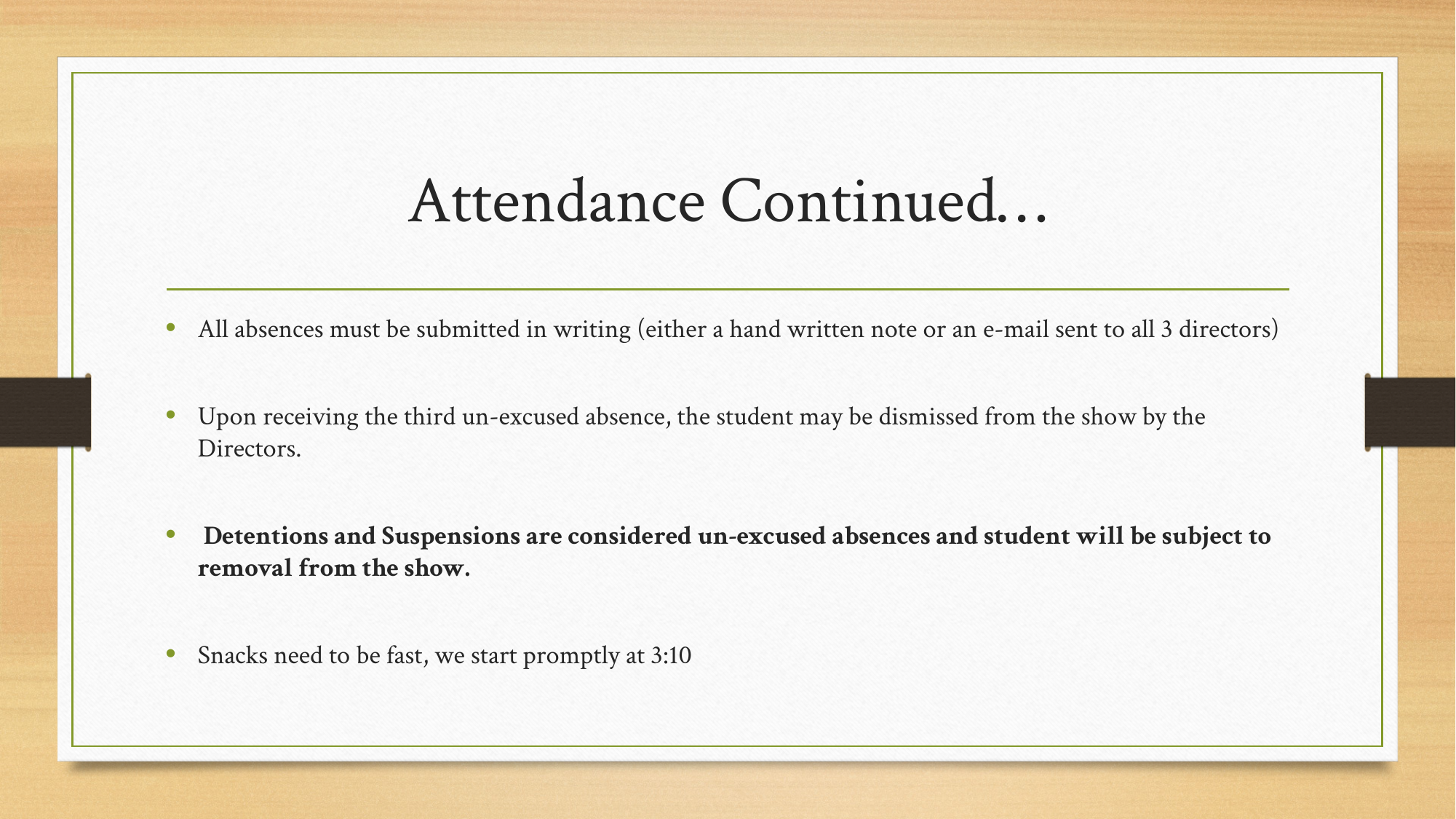

# Attendance Continued…
All absences must be submitted in writing (either a hand written note or an e-mail sent to all 3 directors)

Upon receiving the third un-excused absence, the student may be dismissed from the show by the Directors.

 Detentions and Suspensions are considered un-excused absences and student will be subject to removal from the show.

Snacks need to be fast, we start promptly at 3:10